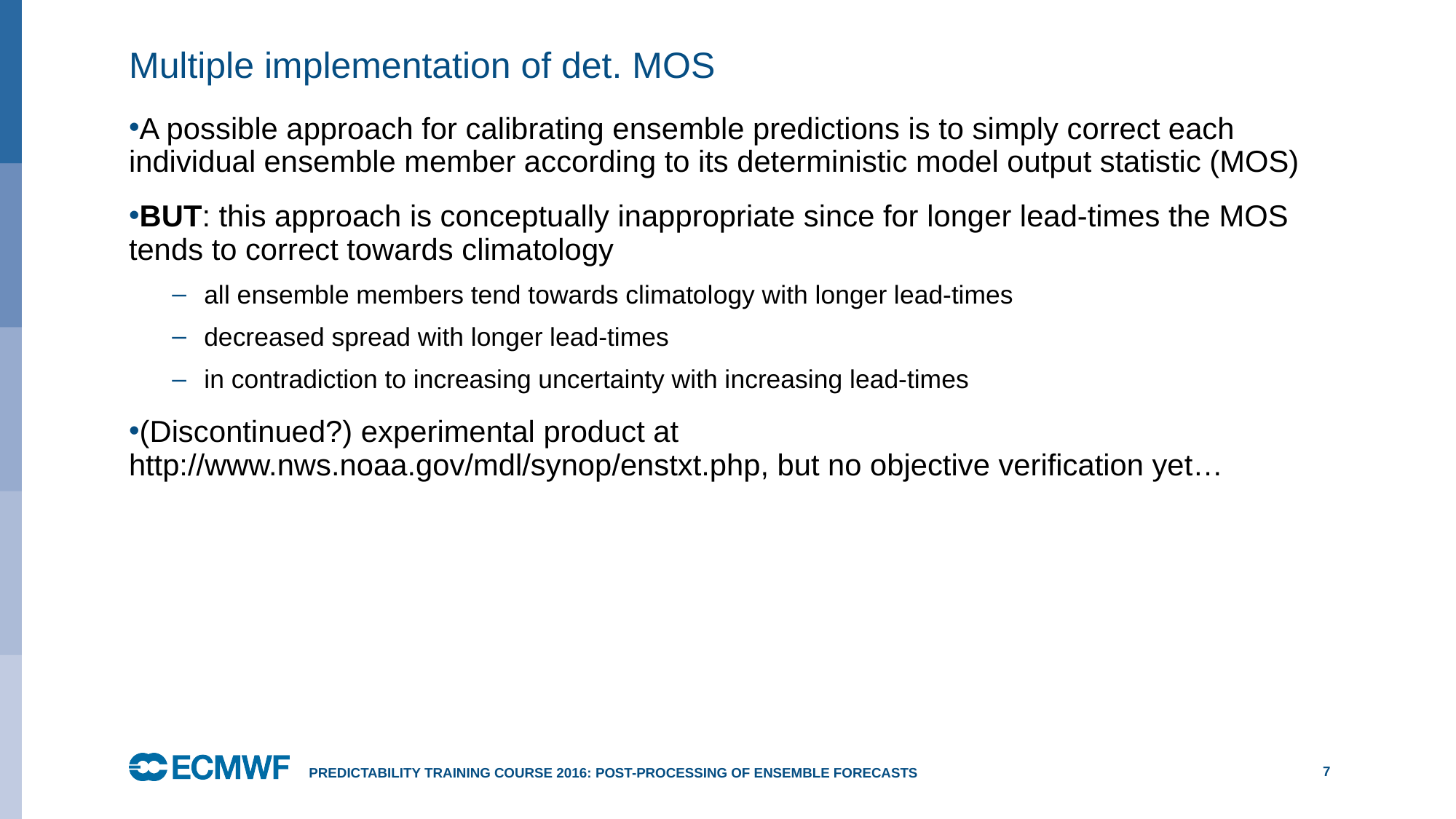

# Multiple implementation of det. MOS
A possible approach for calibrating ensemble predictions is to simply correct each individual ensemble member according to its deterministic model output statistic (MOS)
BUT: this approach is conceptually inappropriate since for longer lead-times the MOS tends to correct towards climatology
all ensemble members tend towards climatology with longer lead-times
decreased spread with longer lead-times
in contradiction to increasing uncertainty with increasing lead-times
(Discontinued?) experimental product at http://www.nws.noaa.gov/mdl/synop/enstxt.php, but no objective verification yet…
Predictability training course 2016: post-processing of ensemble forecasts
7